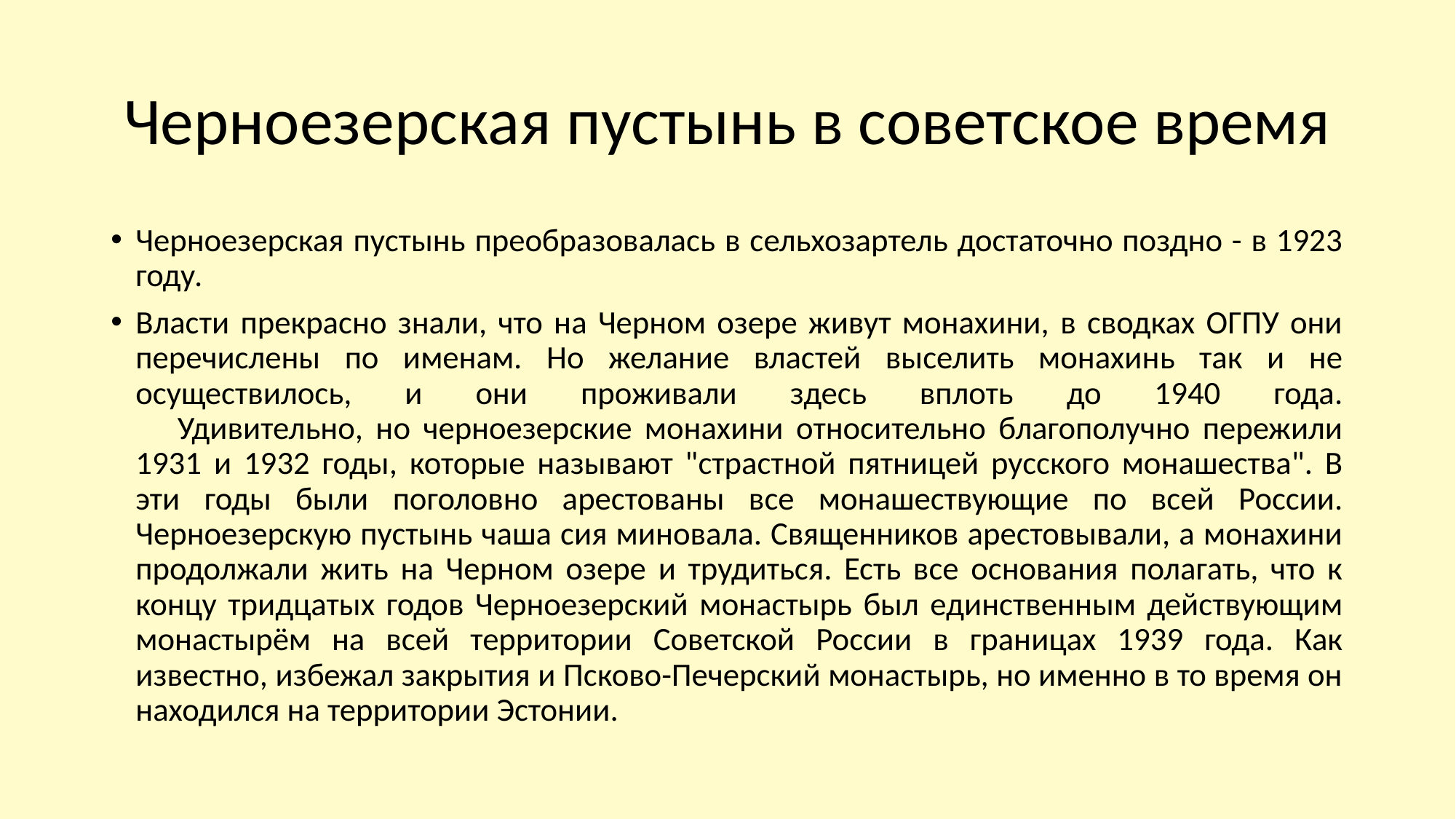

# Черноезерская пустынь в советское время
Черноезерская пустынь преобразовалась в сельхозартель достаточно поздно - в 1923 году.
Власти прекрасно знали, что на Черном озере живут монахини, в сводках ОГПУ они перечислены по именам. Но желание властей выселить монахинь так и не осуществилось, и они проживали здесь вплоть до 1940 года.
     Удивительно, но черноезерские монахини относительно благополучно пережили 1931 и 1932 годы, которые называют "страстной пятницей русского монашества". В эти годы были поголовно арестованы все монашествующие по всей России. Черноезерскую пустынь чаша сия миновала. Священников арестовывали, а монахини продолжали жить на Черном озере и трудиться. Есть все основания полагать, что к концу тридцатых годов Черноезерский монастырь был единственным действующим монастырём на всей территории Советской России в границах 1939 года. Как известно, избежал закрытия и Псково-Печерский монастырь, но именно в то время он находился на территории Эстонии.